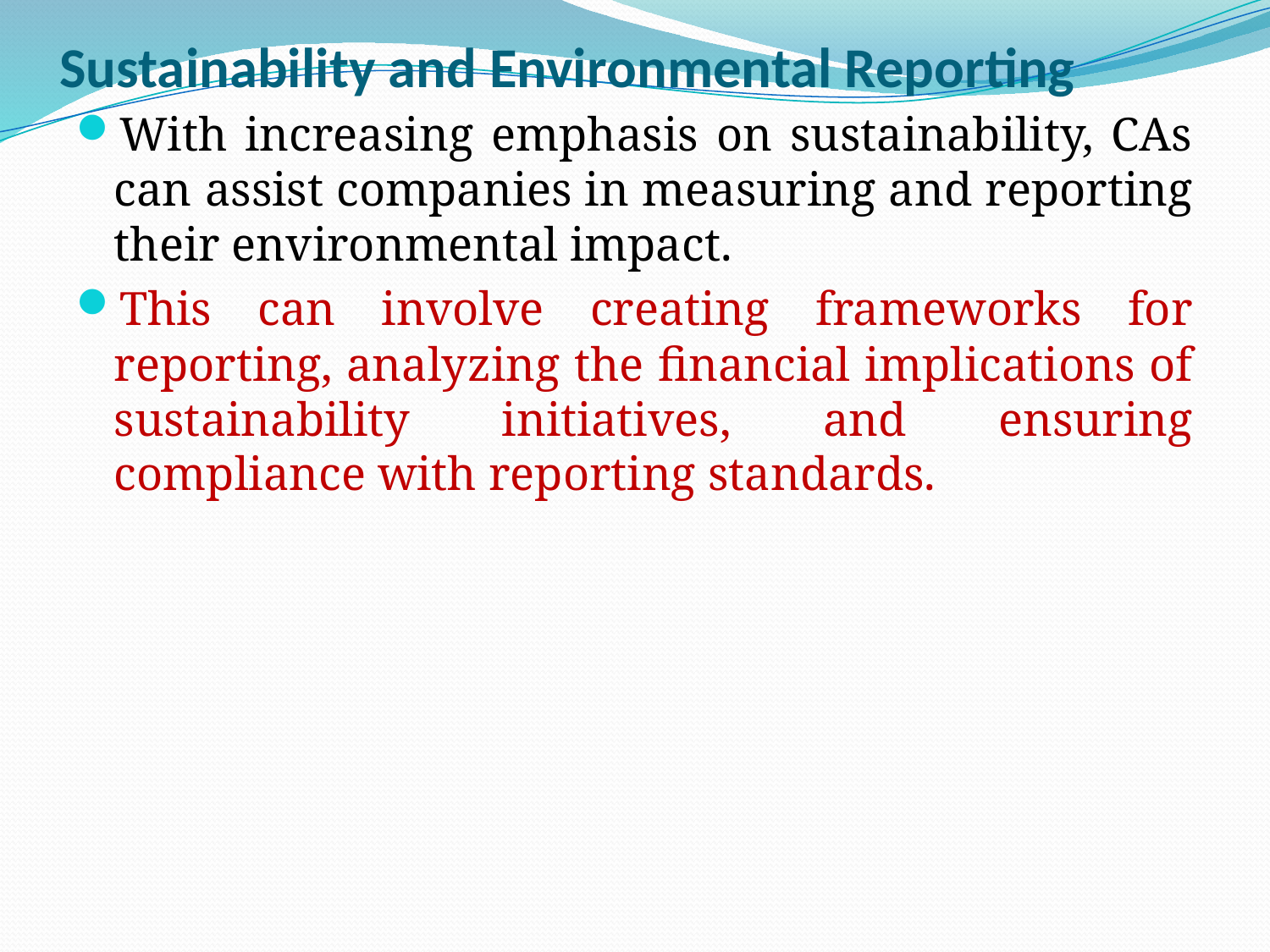

# Sustainability and Environmental Reporting
With increasing emphasis on sustainability, CAs can assist companies in measuring and reporting their environmental impact.
This can involve creating frameworks for reporting, analyzing the financial implications of sustainability initiatives, and ensuring compliance with reporting standards.